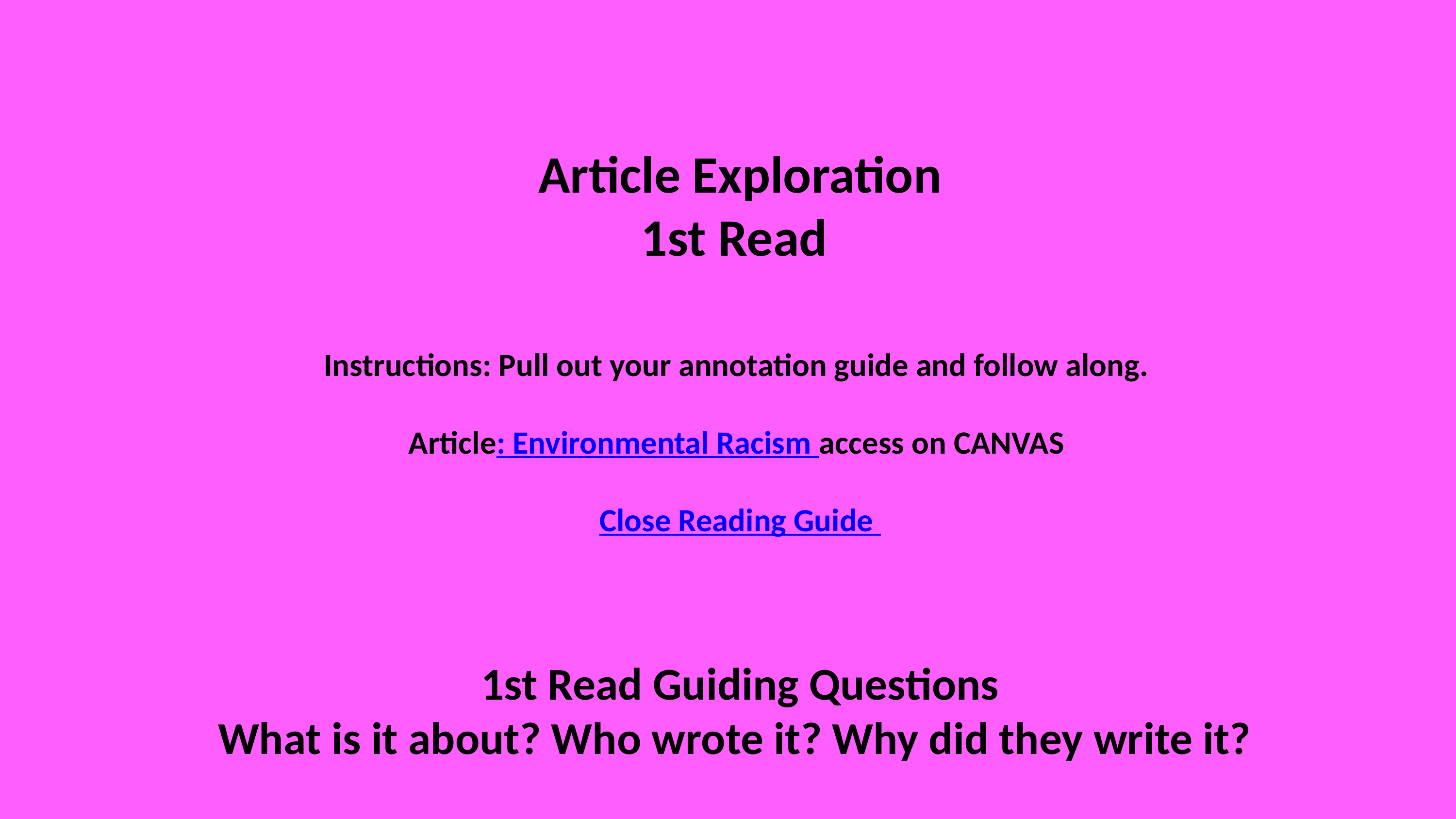

Article Exploration
1st Read

Instructions: Pull out your annotation guide and follow along.

Article: Environmental Racism access on CANVAS

Close Reading Guide

1st Read Guiding Questions
What is it about? Who wrote it? Why did they write it?